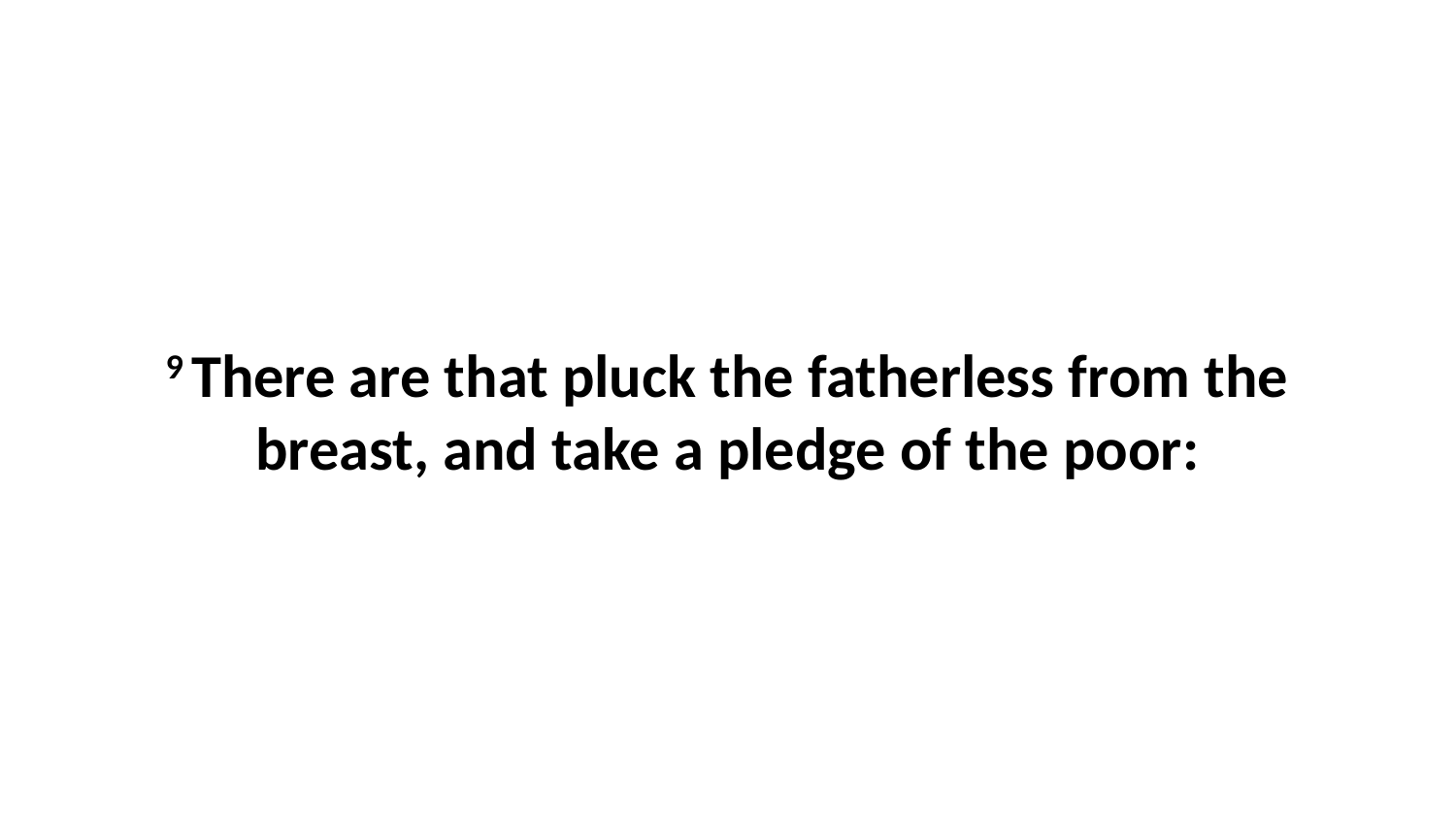

9 There are that pluck the fatherless from the breast, and take a pledge of the poor: